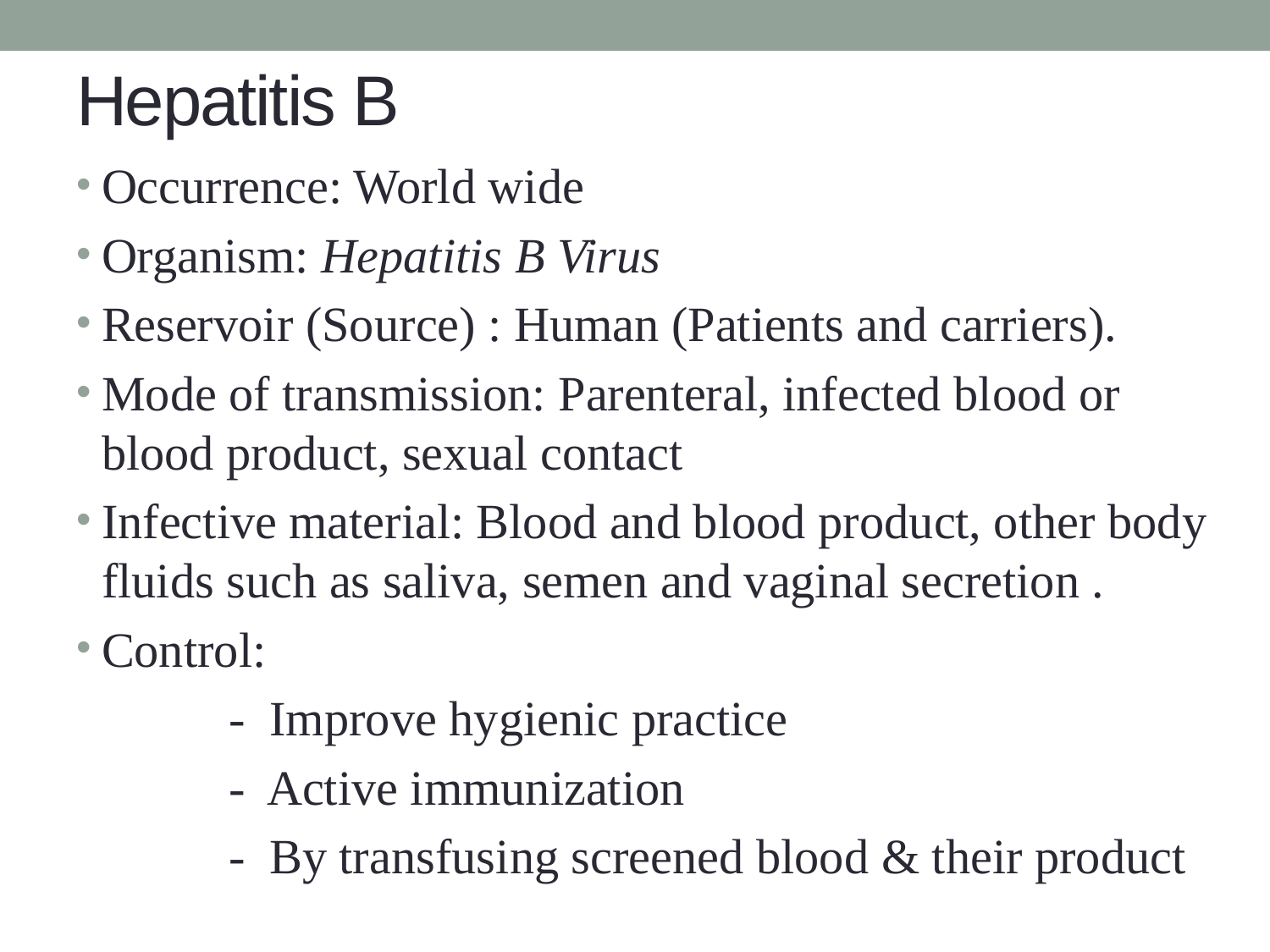

# Hepatitis B
Occurrence: World wide
Organism: Hepatitis B Virus
Reservoir (Source) : Human (Patients and carriers).
Mode of transmission: Parenteral, infected blood or blood product, sexual contact
Infective material: Blood and blood product, other body fluids such as saliva, semen and vaginal secretion .
Control:
		-  Improve hygienic practice
		-  Active immunization
		-  By transfusing screened blood & their product